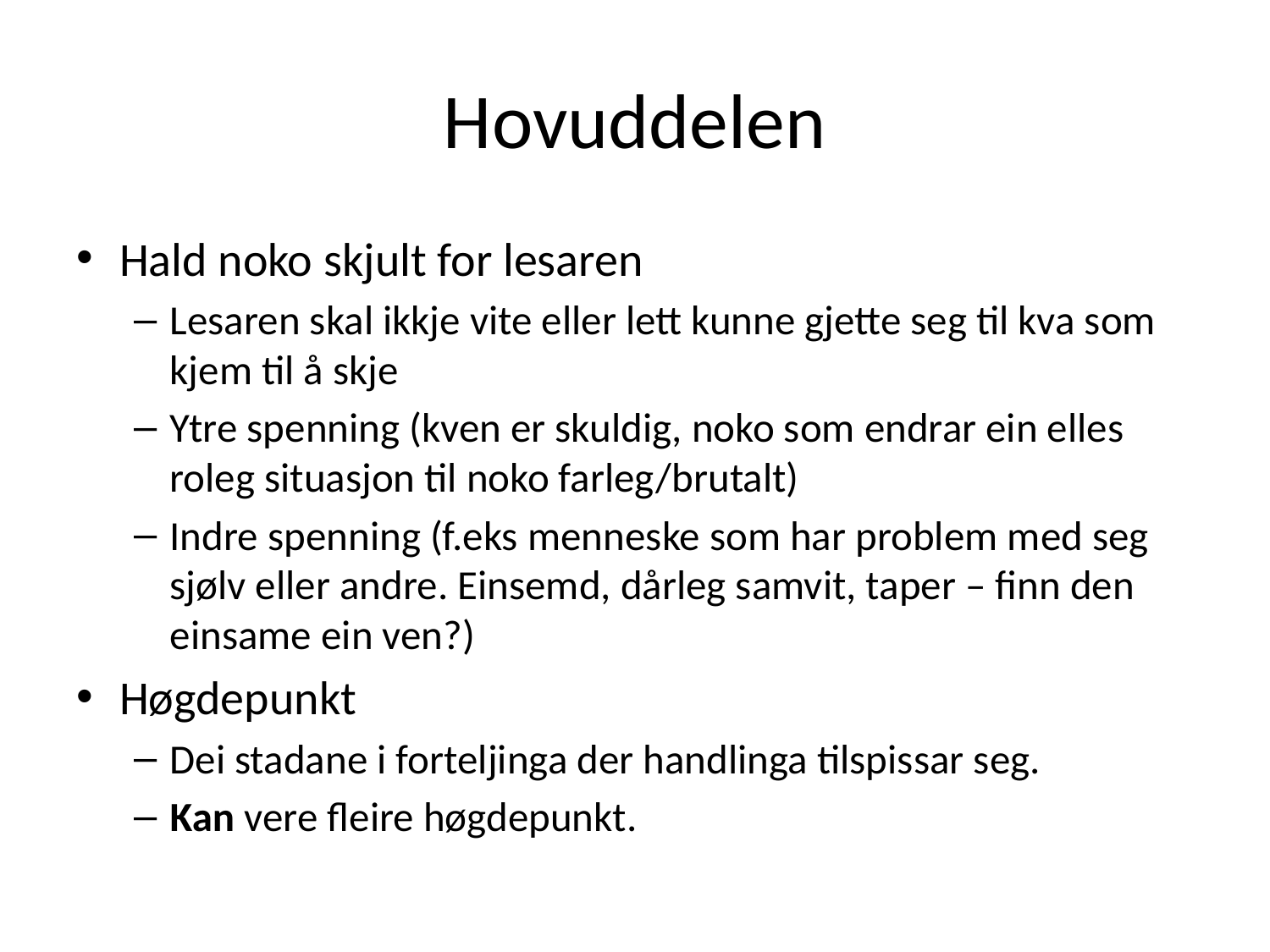

# Hovuddelen
Hald noko skjult for lesaren
Lesaren skal ikkje vite eller lett kunne gjette seg til kva som kjem til å skje
Ytre spenning (kven er skuldig, noko som endrar ein elles roleg situasjon til noko farleg/brutalt)
Indre spenning (f.eks menneske som har problem med seg sjølv eller andre. Einsemd, dårleg samvit, taper – finn den einsame ein ven?)
Høgdepunkt
Dei stadane i forteljinga der handlinga tilspissar seg.
Kan vere fleire høgdepunkt.